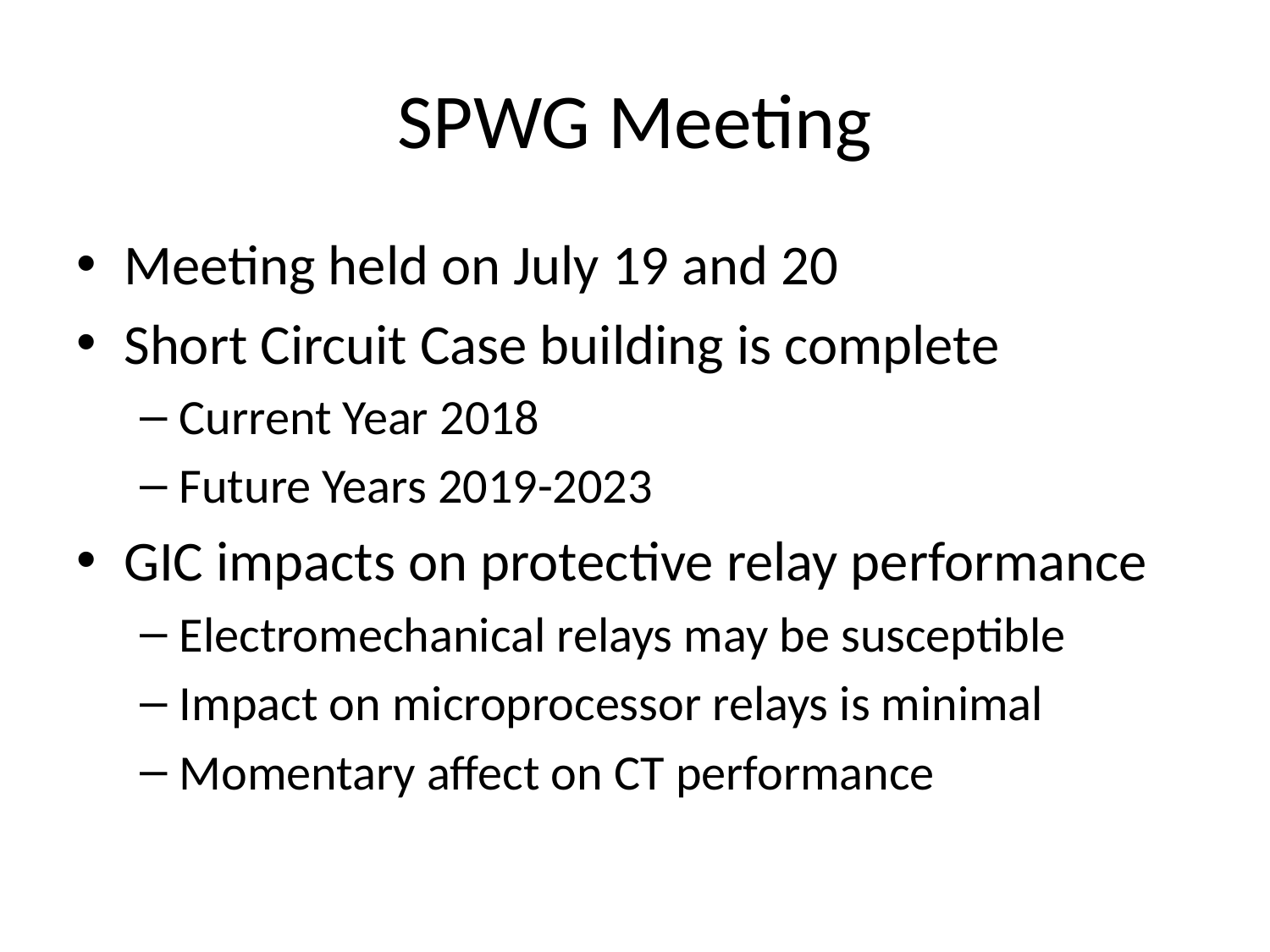

# SPWG Meeting
Meeting held on July 19 and 20
Short Circuit Case building is complete
Current Year 2018
Future Years 2019-2023
GIC impacts on protective relay performance
Electromechanical relays may be susceptible
Impact on microprocessor relays is minimal
Momentary affect on CT performance